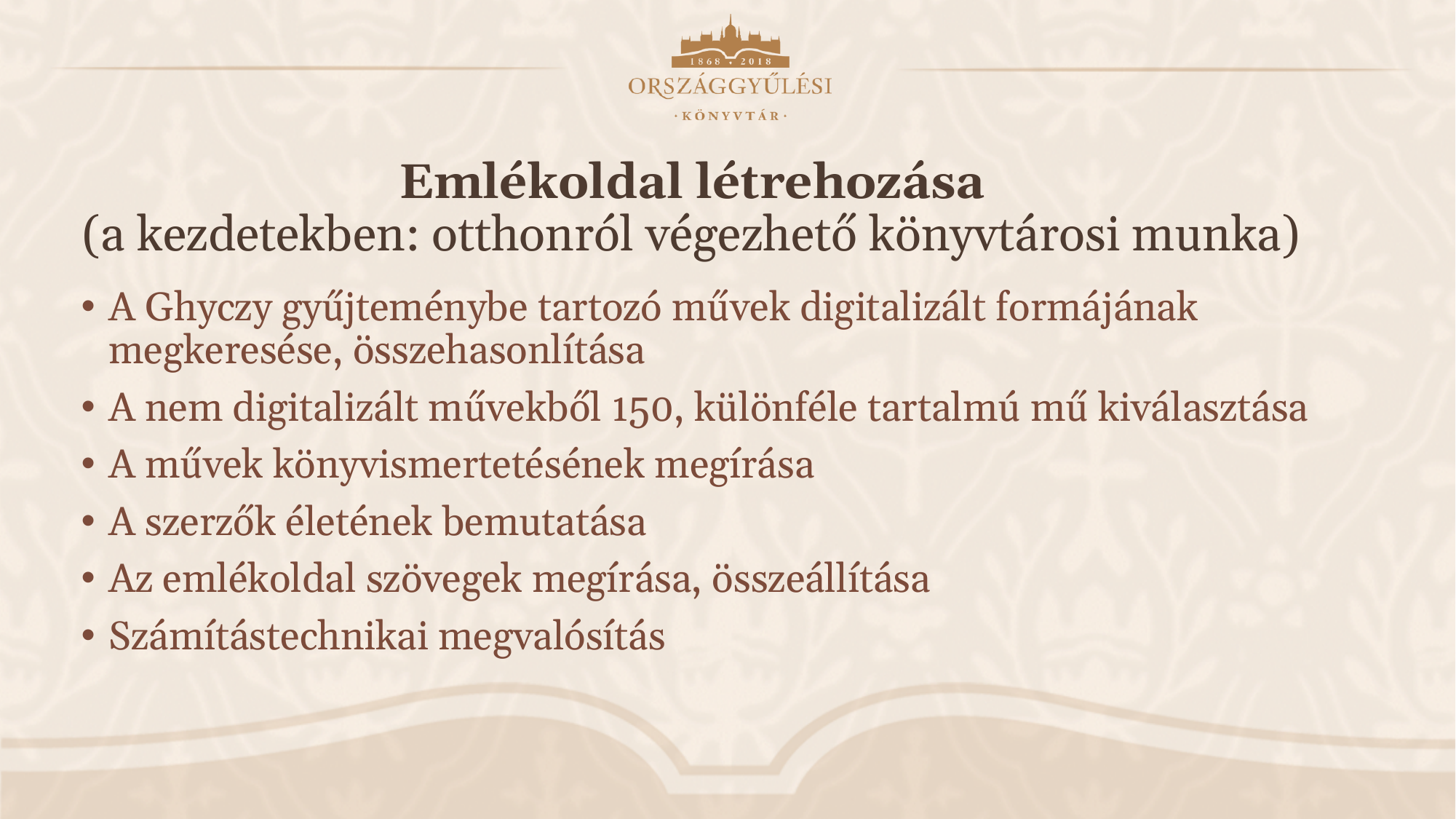

# Emlékoldal létrehozása (a kezdetekben: otthonról végezhető könyvtárosi munka)
A Ghyczy gyűjteménybe tartozó művek digitalizált formájának megkeresése, összehasonlítása
A nem digitalizált művekből 150, különféle tartalmú mű kiválasztása
A művek könyvismertetésének megírása
A szerzők életének bemutatása
Az emlékoldal szövegek megírása, összeállítása
Számítástechnikai megvalósítás